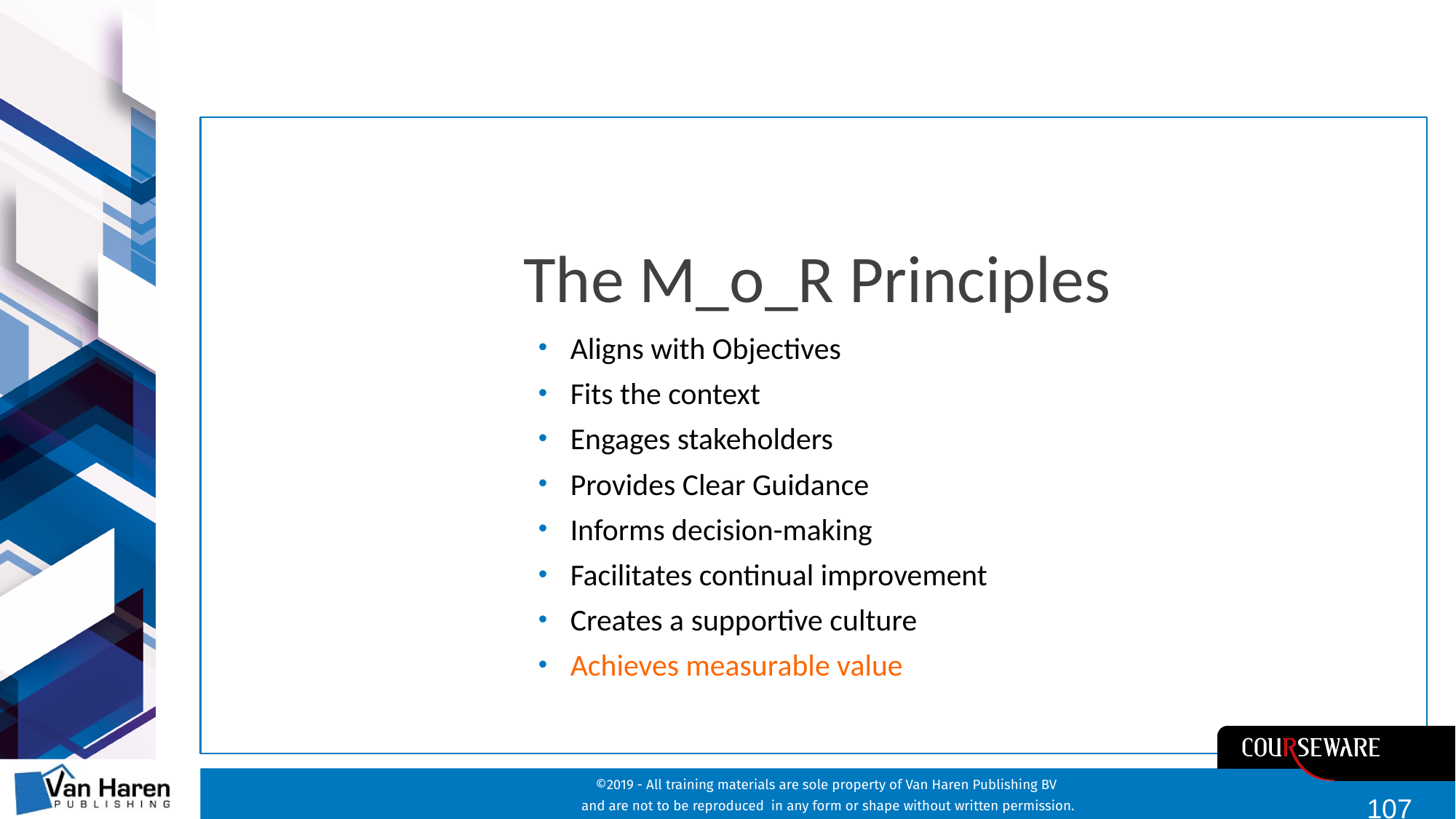

# The M_o_R Principles
Aligns with Objectives
Fits the context
Engages stakeholders
Provides Clear Guidance
Informs decision-making
Facilitates continual improvement
Creates a supportive culture
Achieves measurable value